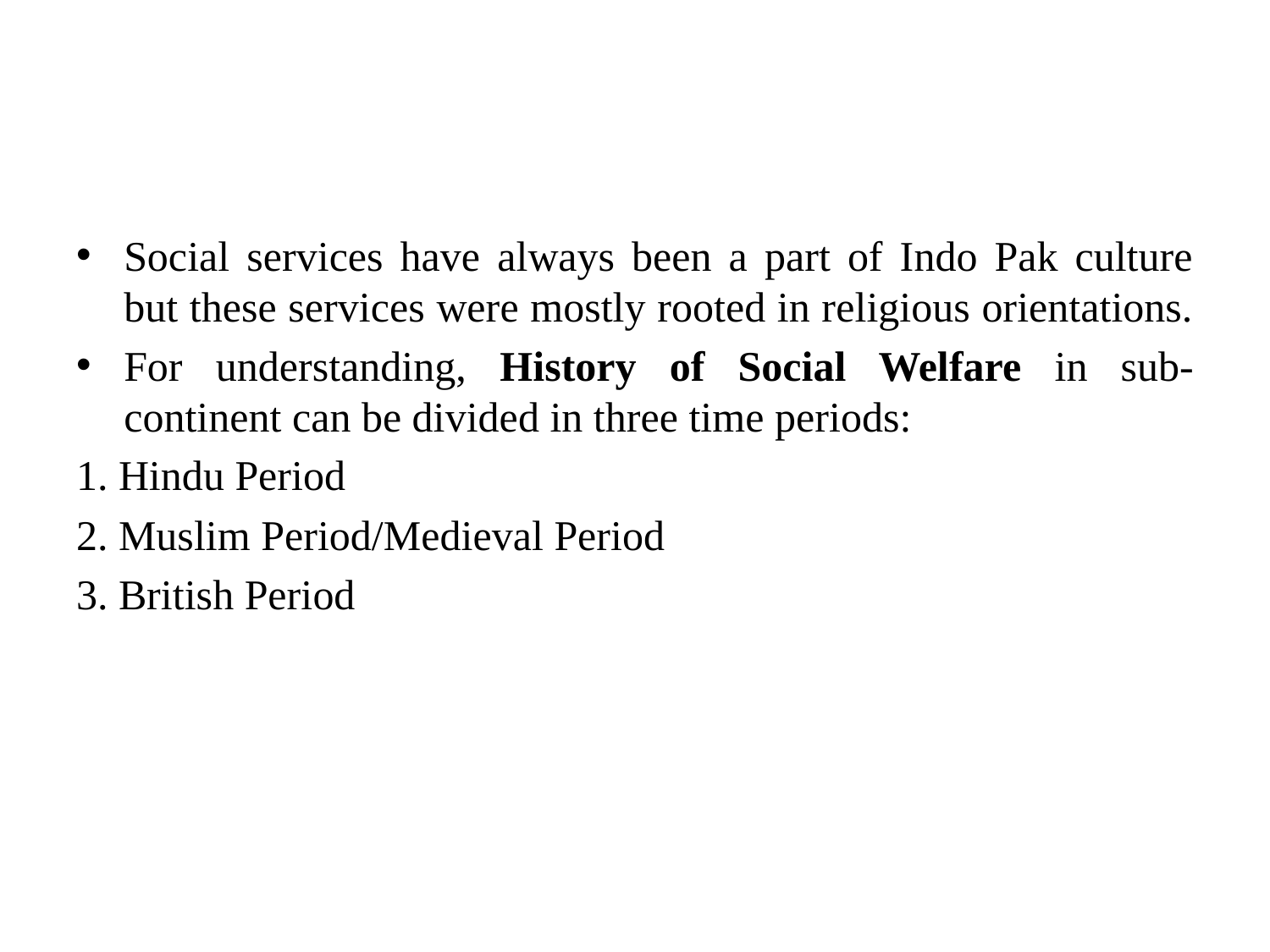

#
Social services have always been a part of Indo Pak culture but these services were mostly rooted in religious orientations.
For understanding, History of Social Welfare in sub-continent can be divided in three time periods:
1. Hindu Period
2. Muslim Period/Medieval Period
3. British Period